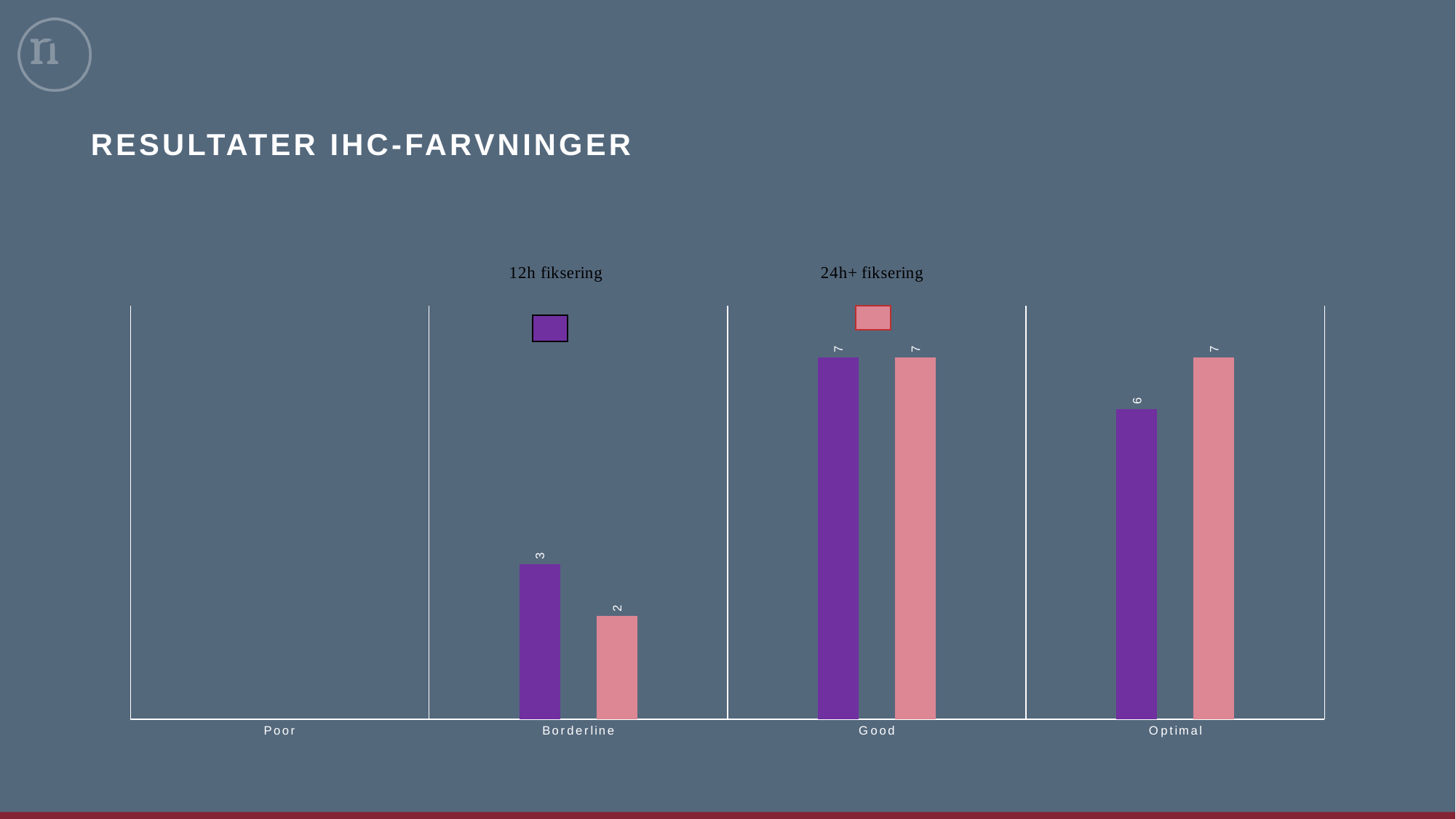

# Resultater IHC-farvninger

### Chart

| Category |  |  |
|---|---|---|
| Poor | None | None |
| Borderline | 3.0 | 2.0 |
| Good | 7.0 | 7.0 |
| Optimal | 6.0 | 7.0 |